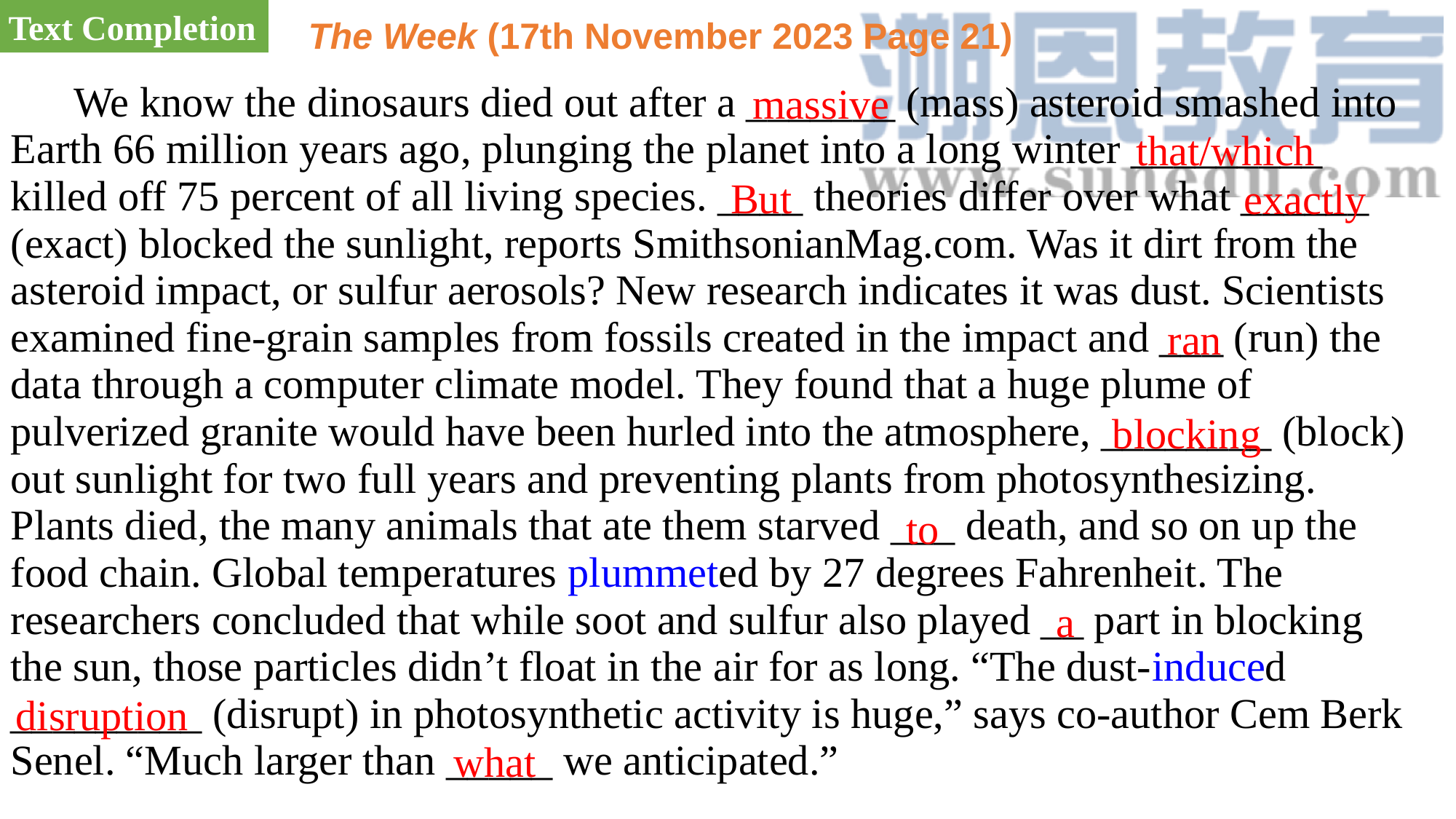

Text Completion
The Week (17th November 2023 Page 21)
      We know the dinosaurs died out after a _______ (mass) asteroid smashed into Earth 66 million years ago, plunging the planet into a long winter _________ killed off 75 percent of all living species. ____ theories differ over what ______ (exact) blocked the sunlight, reports SmithsonianMag.com. Was it dirt from the asteroid impact, or sulfur aerosols? New research indicates it was dust. Scientists examined fine-grain samples from fossils created in the impact and ___ (run) the data through a computer climate model. They found that a huge plume of pulverized granite would have been hurled into the atmosphere, ________ (block) out sunlight for two full years and preventing plants from photosynthesizing. Plants died, the many animals that ate them starved ___ death, and so on up the food chain. Global temperatures plummeted by 27 degrees Fahrenheit. The researchers concluded that while soot and sulfur also played __ part in blocking the sun, those particles didn’t float in the air for as long. “The dust-induced _________ (disrupt) in photosynthetic activity is huge,” says co-author Cem Berk Senel. “Much larger than _____ we anticipated.”
massive
that/which
But
exactly
ran
blocking
to
a
disruption
what